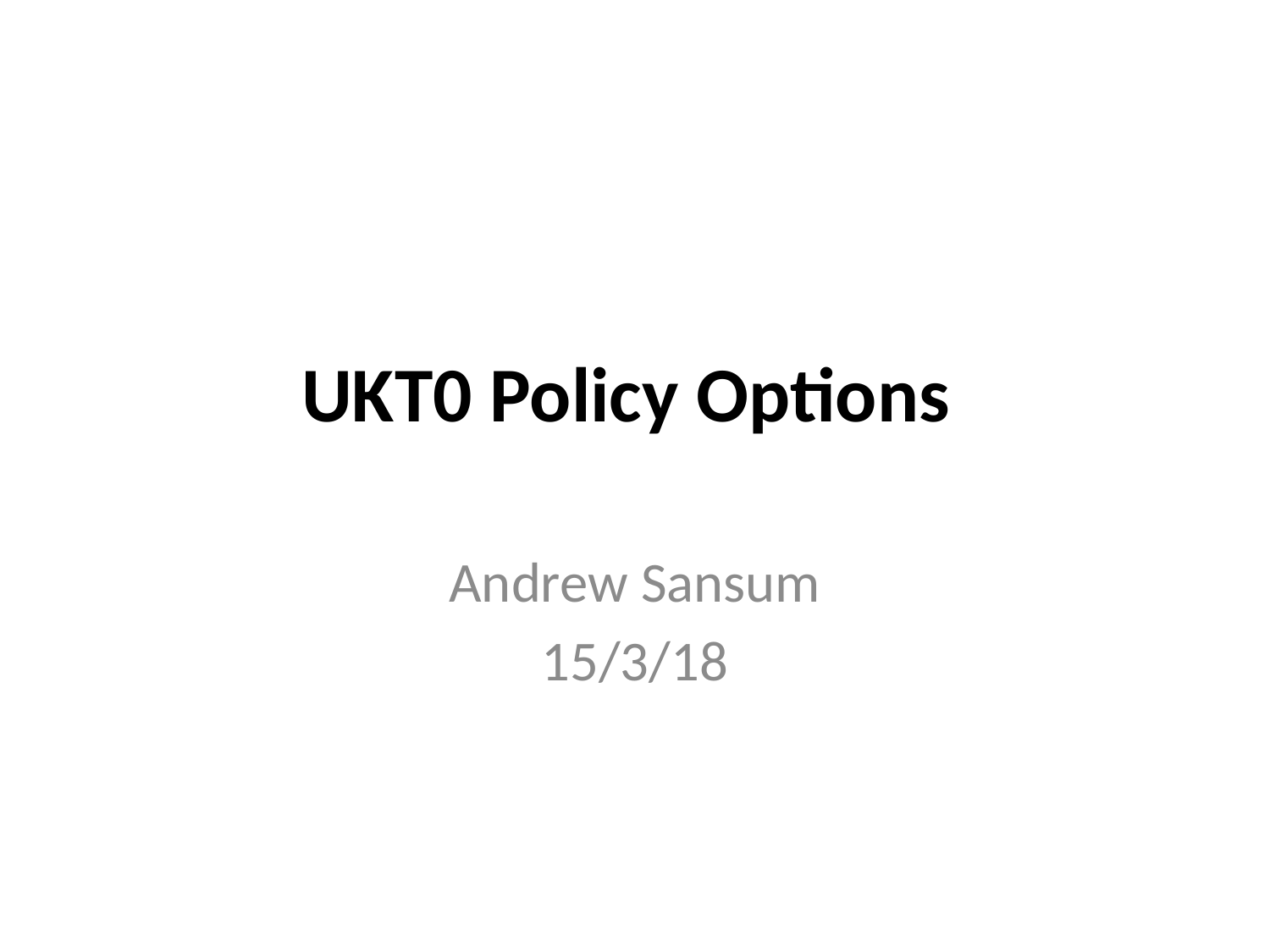

# UKT0 Policy Options
Andrew Sansum
15/3/18